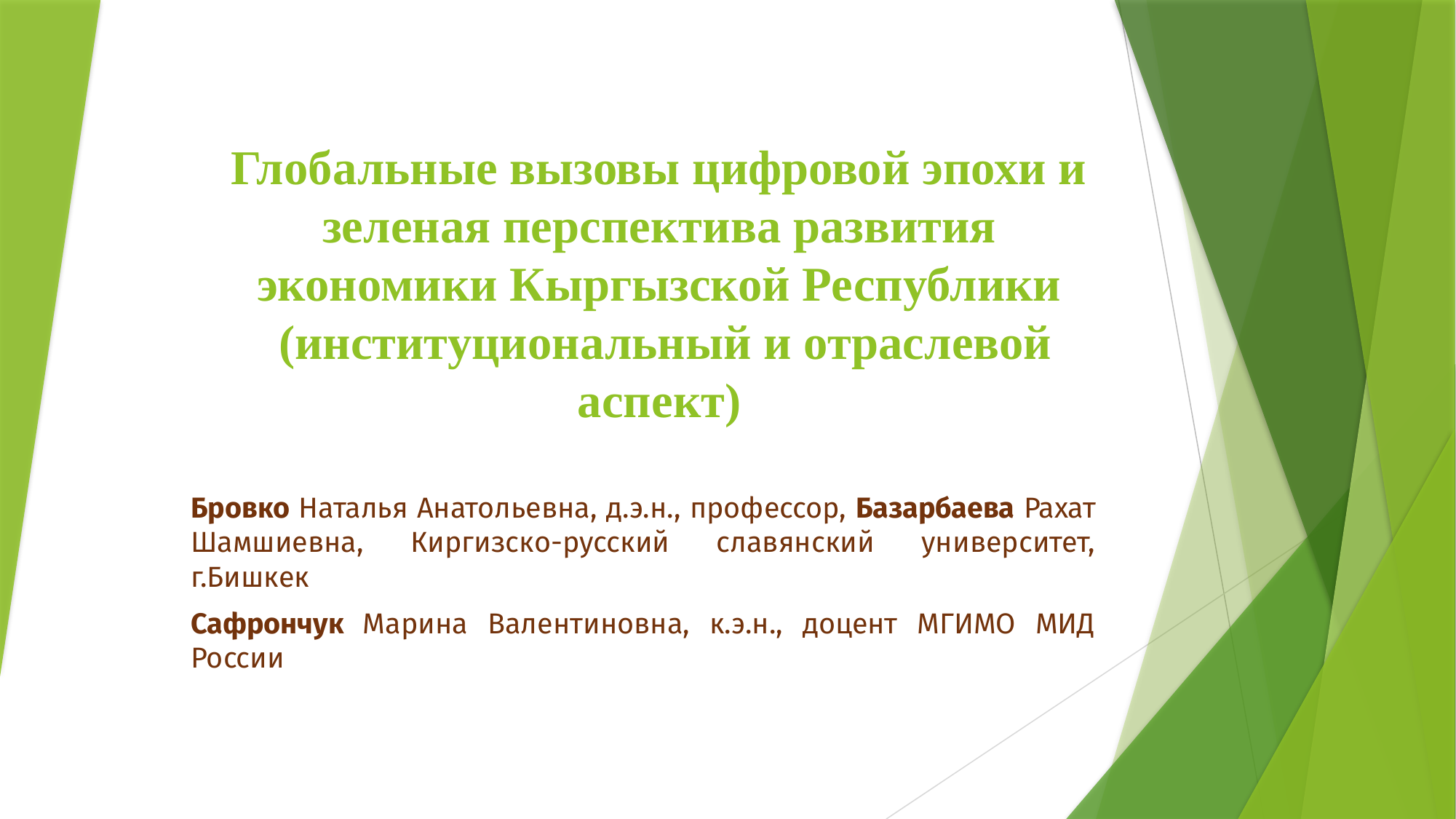

# Глобальные вызовы цифровой эпохи и зеленая перспектива развития экономики Кыргызской Республики (институциональный и отраслевой аспект)
Бровко Наталья Анатольевна, д.э.н., профессор, Базарбаева Рахат Шамшиевна, Киргизско-русский славянский университет, г.Бишкек
Сафрончук Марина Валентиновна, к.э.н., доцент МГИМО МИД России